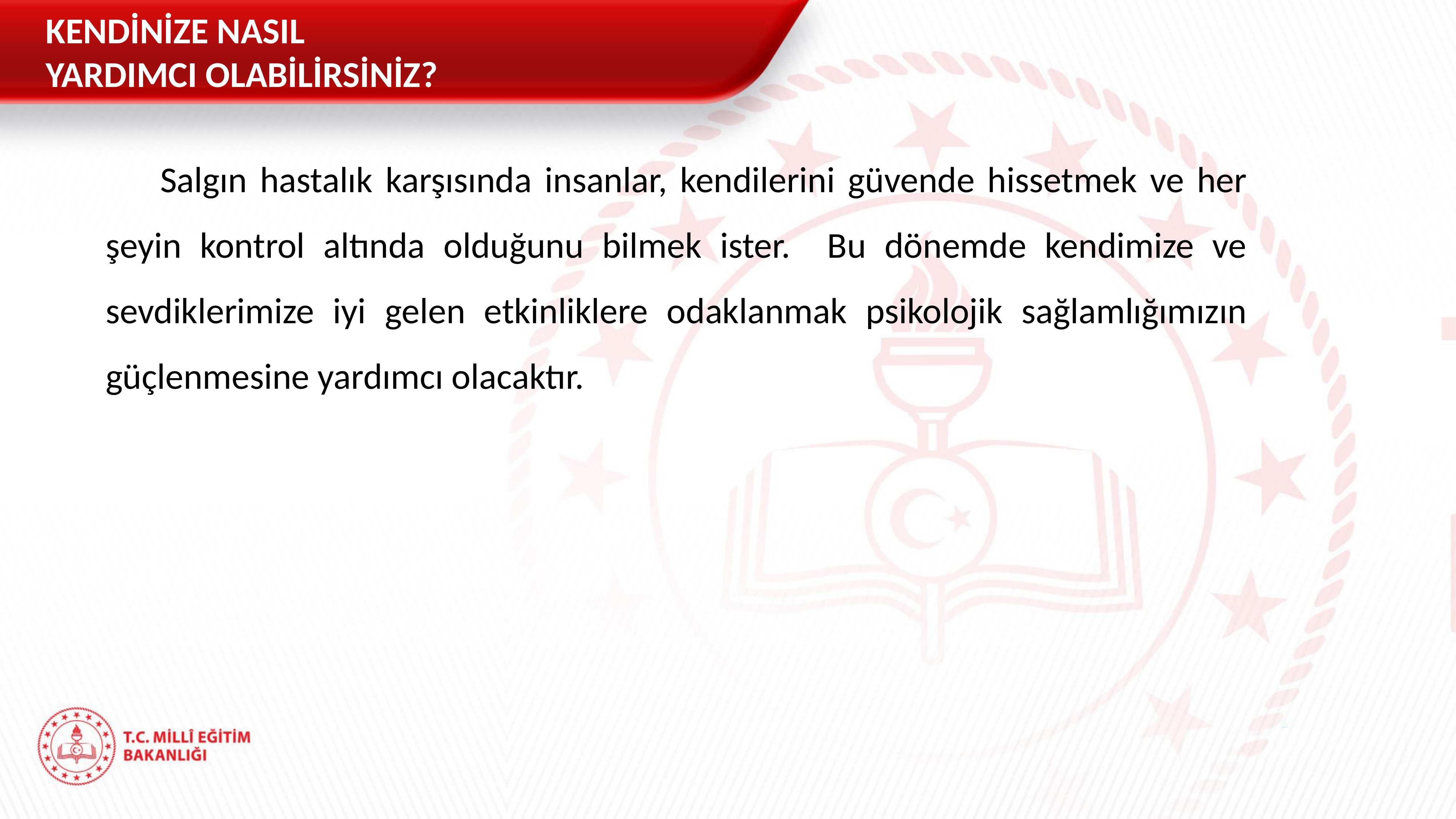

KENDİNİZE NASIL
YARDIMCI OLABİLİRSİNİZ?
	Salgın hastalık karşısında insanlar, kendilerini güvende hissetmek ve her şeyin kontrol altında olduğunu bilmek ister.  Bu dönemde kendimize ve sevdiklerimize iyi gelen etkinliklere odaklanmak psikolojik sağlamlığımızın güçlenmesine yardımcı olacaktır.